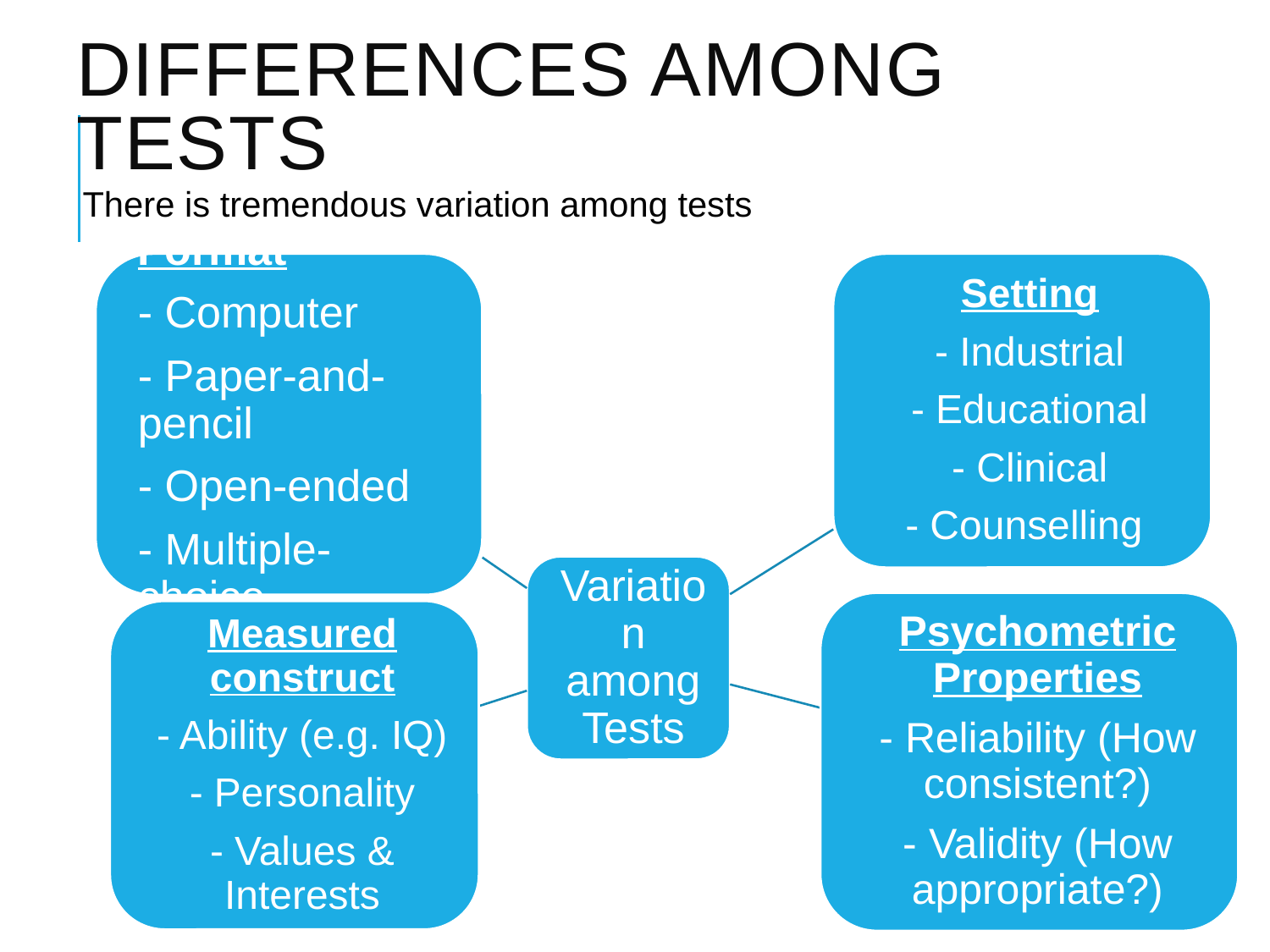

# Differences among Tests
There is tremendous variation among tests
Variation among Tests
Format
- Computer
- Paper-and-pencil
- Open-ended
- Multiple-choice
Psychometric Properties
- Reliability (How consistent?)
- Validity (How appropriate?)
Measured construct
- Ability (e.g. IQ)
- Personality
- Values & Interests
Setting
- Industrial
- Educational
- Clinical
- Counselling